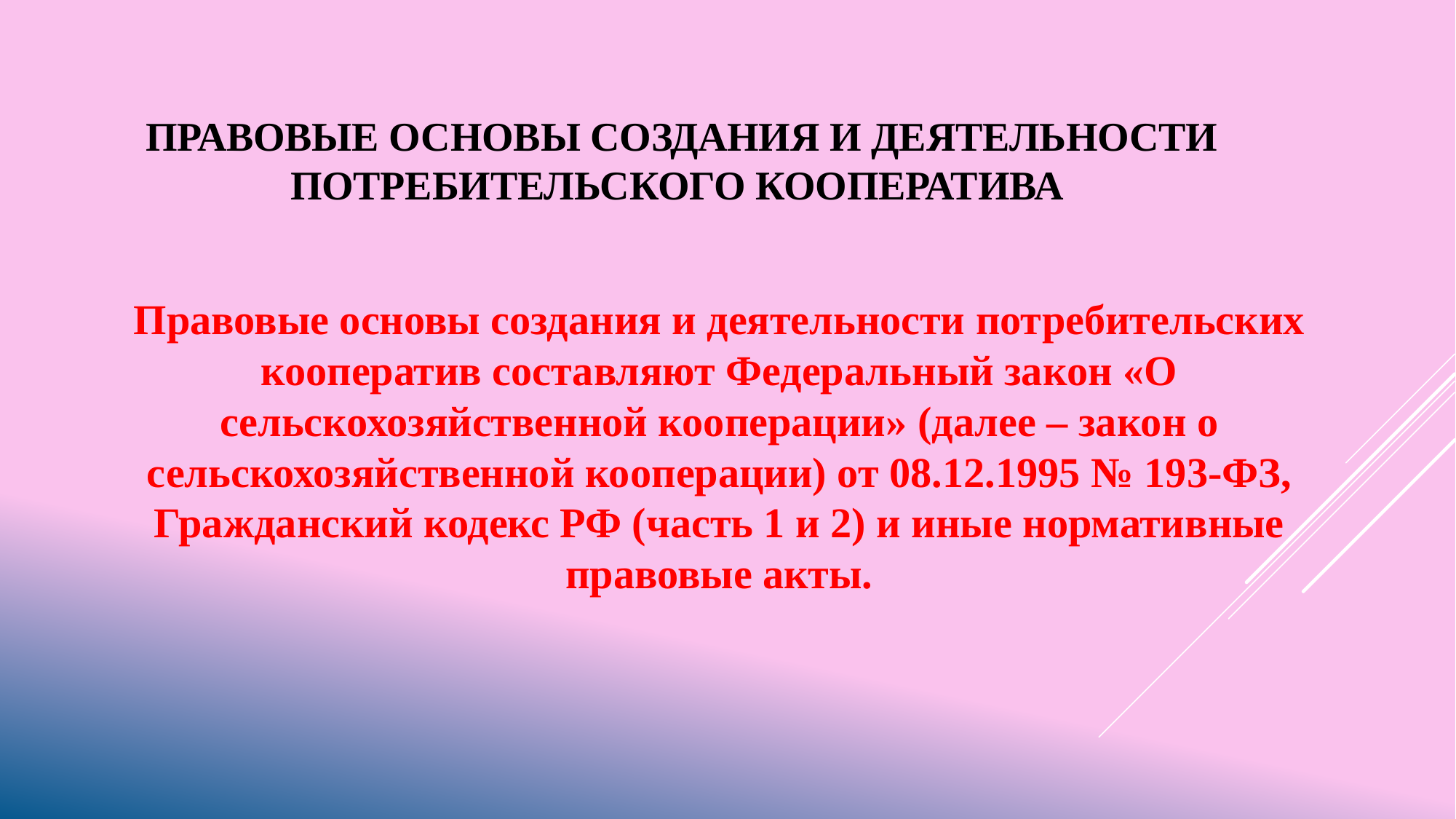

# Правовые основы создания и деятельности потребительского кооператива
Правовые основы создания и деятельности потребительских кооператив составляют Федеральный закон «О сельскохозяйственной кооперации» (далее – закон о сельскохозяйственной кооперации) от 08.12.1995 № 193-ФЗ, Гражданский кодекс РФ (часть 1 и 2) и иные нормативные правовые акты.